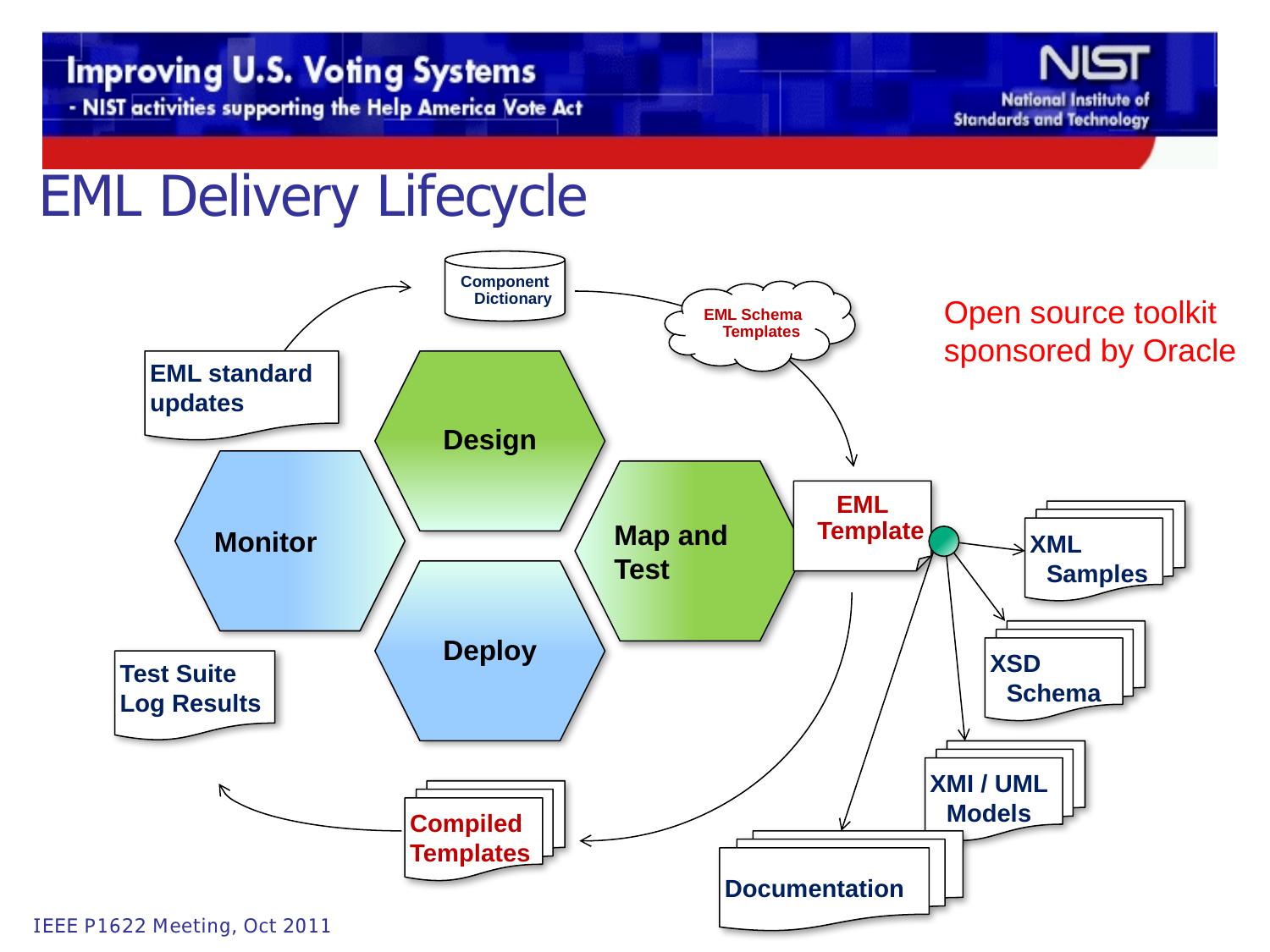

EML Delivery Lifecycle
Component Dictionary
EML Schema Templates
Open source toolkit sponsored by Oracle

EML standard
updates
Design
Monitor
Map and
Test
EML Template
XML Samples

Deploy
XSD Schema
Test Suite
Log Results

XMI / UML Models
Compiled
Templates
Documentation